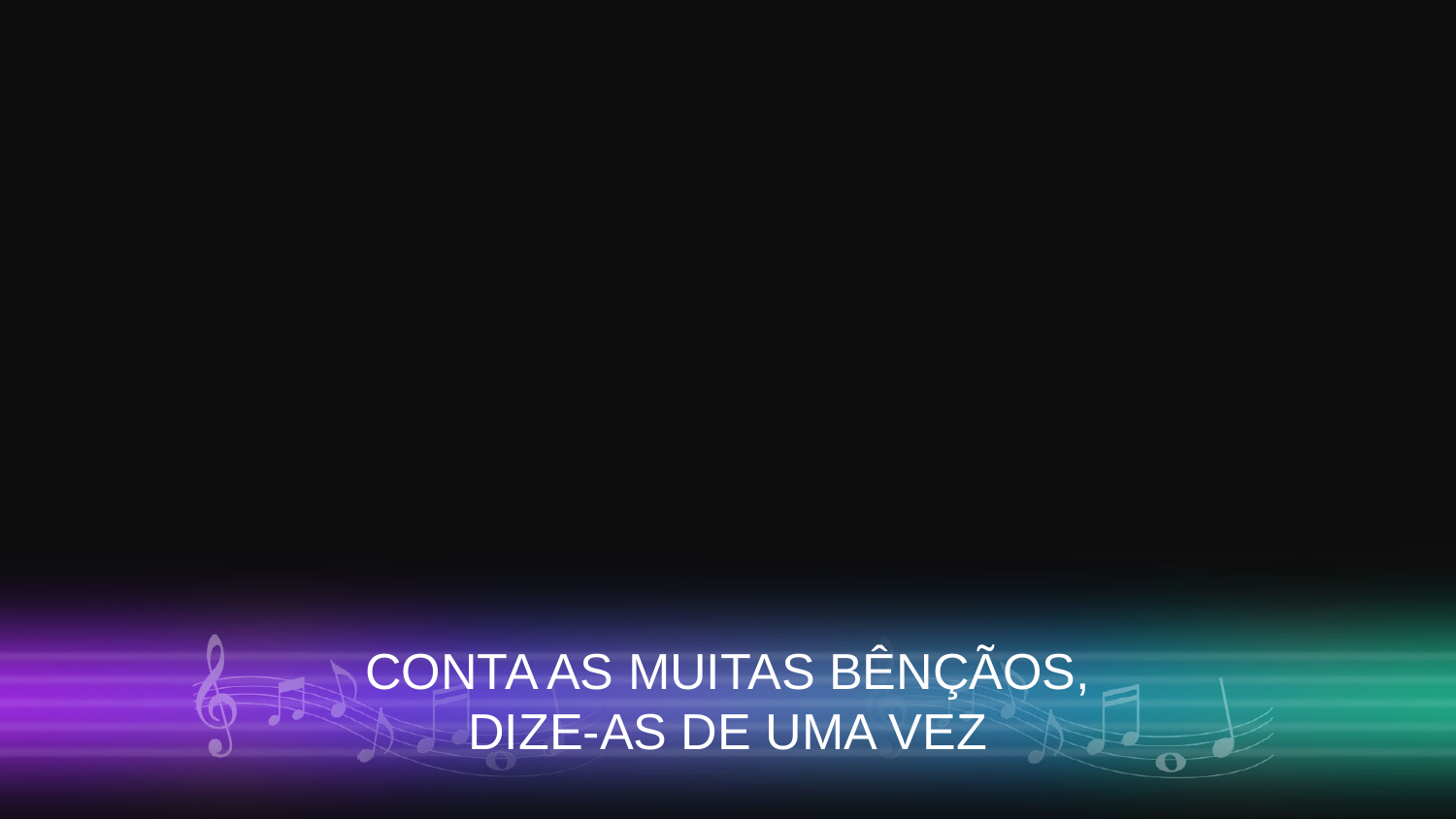

CONTA AS MUITAS BÊNÇÃOS,
DIZE-AS DE UMA VEZ